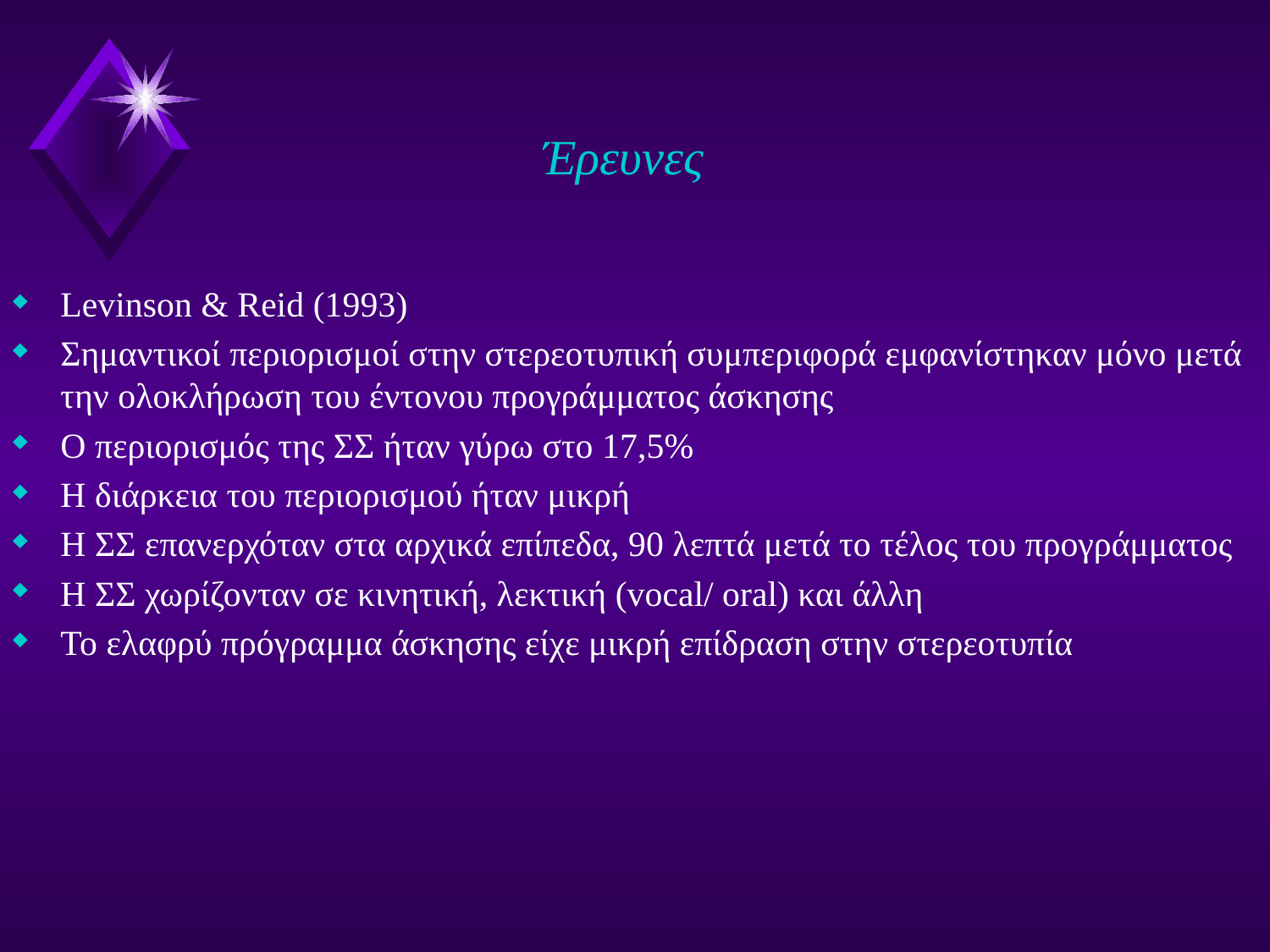

# Έρευνες
Levinson & Reid (1993)
Σημαντικοί περιορισμοί στην στερεοτυπική συμπεριφορά εμφανίστηκαν μόνο μετά την ολοκλήρωση του έντονου προγράμματος άσκησης
Ο περιορισμός της ΣΣ ήταν γύρω στο 17,5%
Η διάρκεια του περιορισμού ήταν μικρή
Η ΣΣ επανερχόταν στα αρχικά επίπεδα, 90 λεπτά μετά το τέλος του προγράμματος
Η ΣΣ χωρίζονταν σε κινητική, λεκτική (vocal/ oral) και άλλη
Το ελαφρύ πρόγραμμα άσκησης είχε μικρή επίδραση στην στερεοτυπία